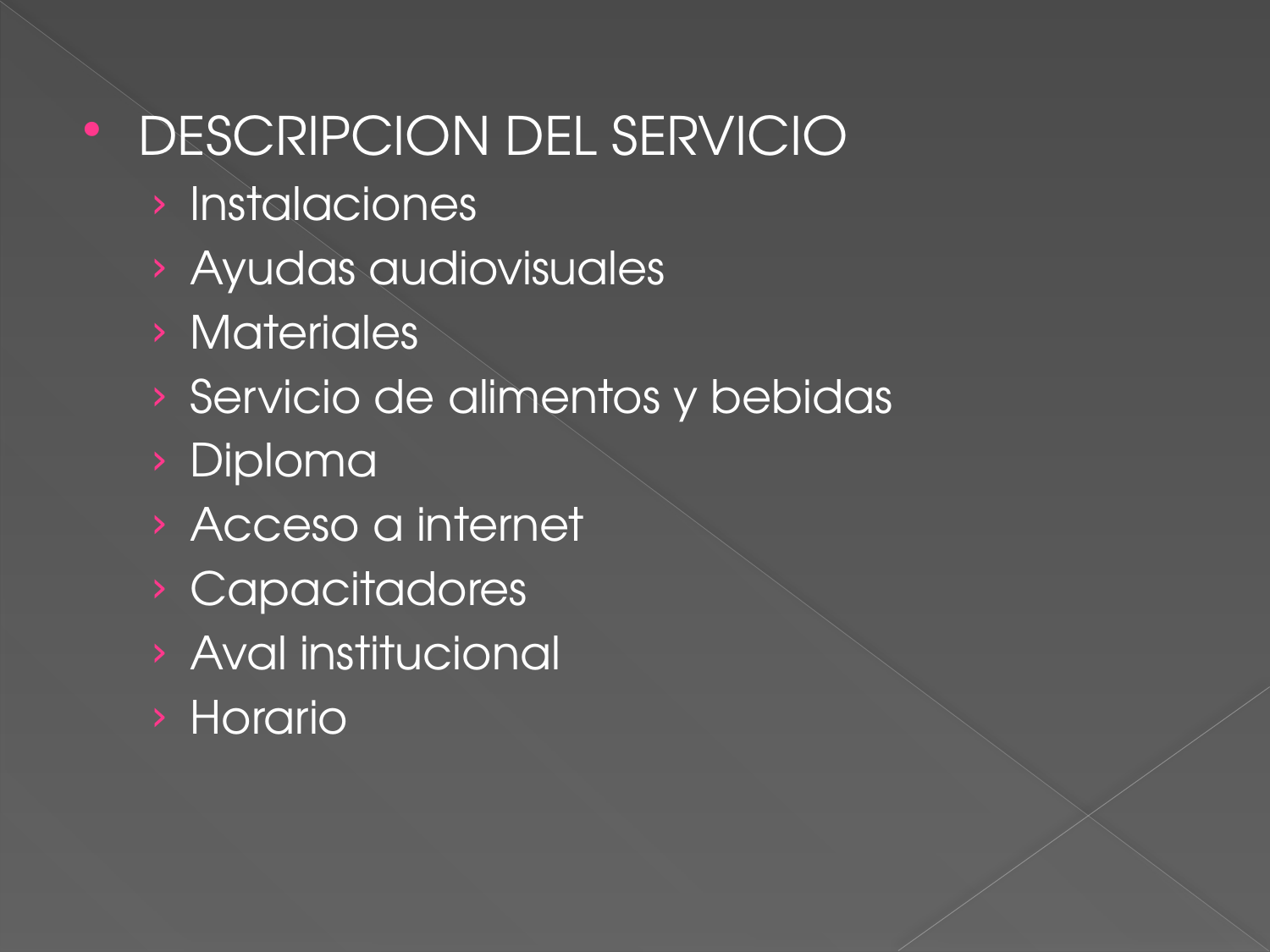

DESCRIPCION DEL SERVICIO
Instalaciones
Ayudas audiovisuales
Materiales
Servicio de alimentos y bebidas
Diploma
Acceso a internet
Capacitadores
Aval institucional
Horario